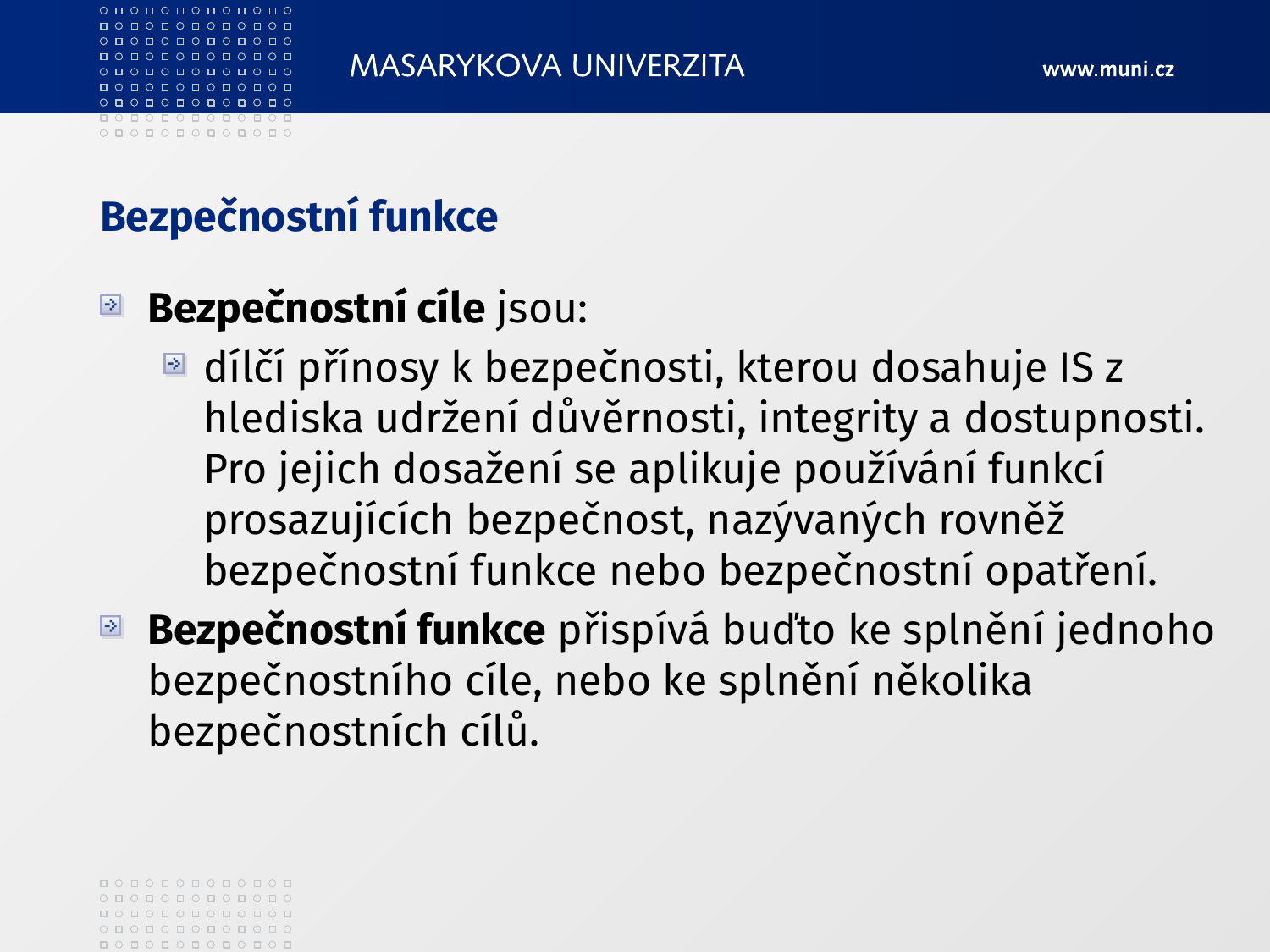

# Bezpečnostní funkce
Bezpečnostní cíle jsou:
dílčí přínosy k bezpečnosti, kterou dosahuje IS z hlediska udržení důvěrnosti, integrity a dostupnosti. Pro jejich dosažení se aplikuje používání funkcí prosazujících bezpečnost, nazývaných rovněž bezpečnostní funkce nebo bezpečnostní opatření.
Bezpečnostní funkce přispívá buďto ke splnění jednoho bezpečnostního cíle, nebo ke splnění několika bezpečnostních cílů.